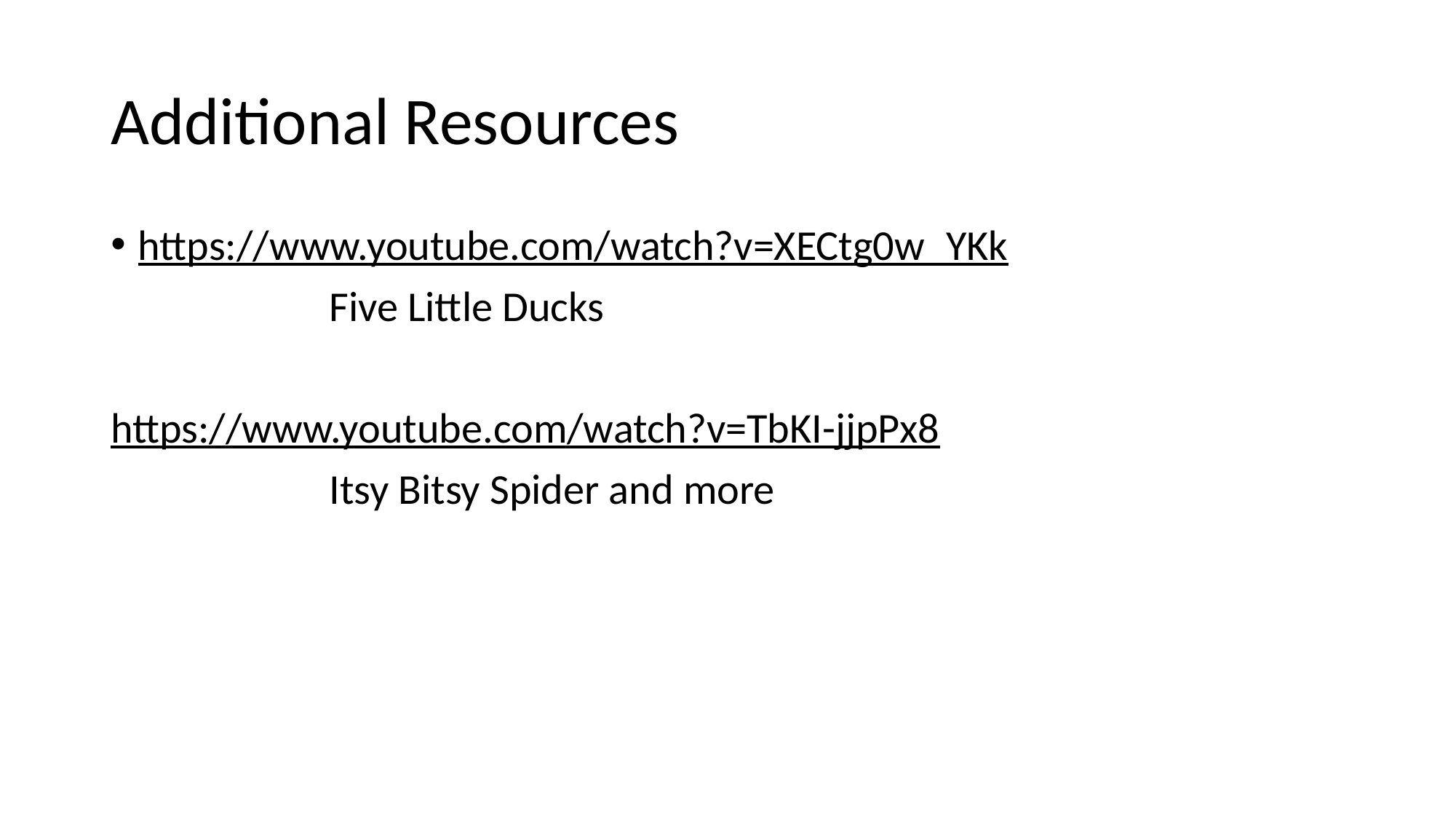

# Additional Resources
https://www.youtube.com/watch?v=XECtg0w_YKk
		Five Little Ducks

https://www.youtube.com/watch?v=TbKI-jjpPx8
		Itsy Bitsy Spider and more